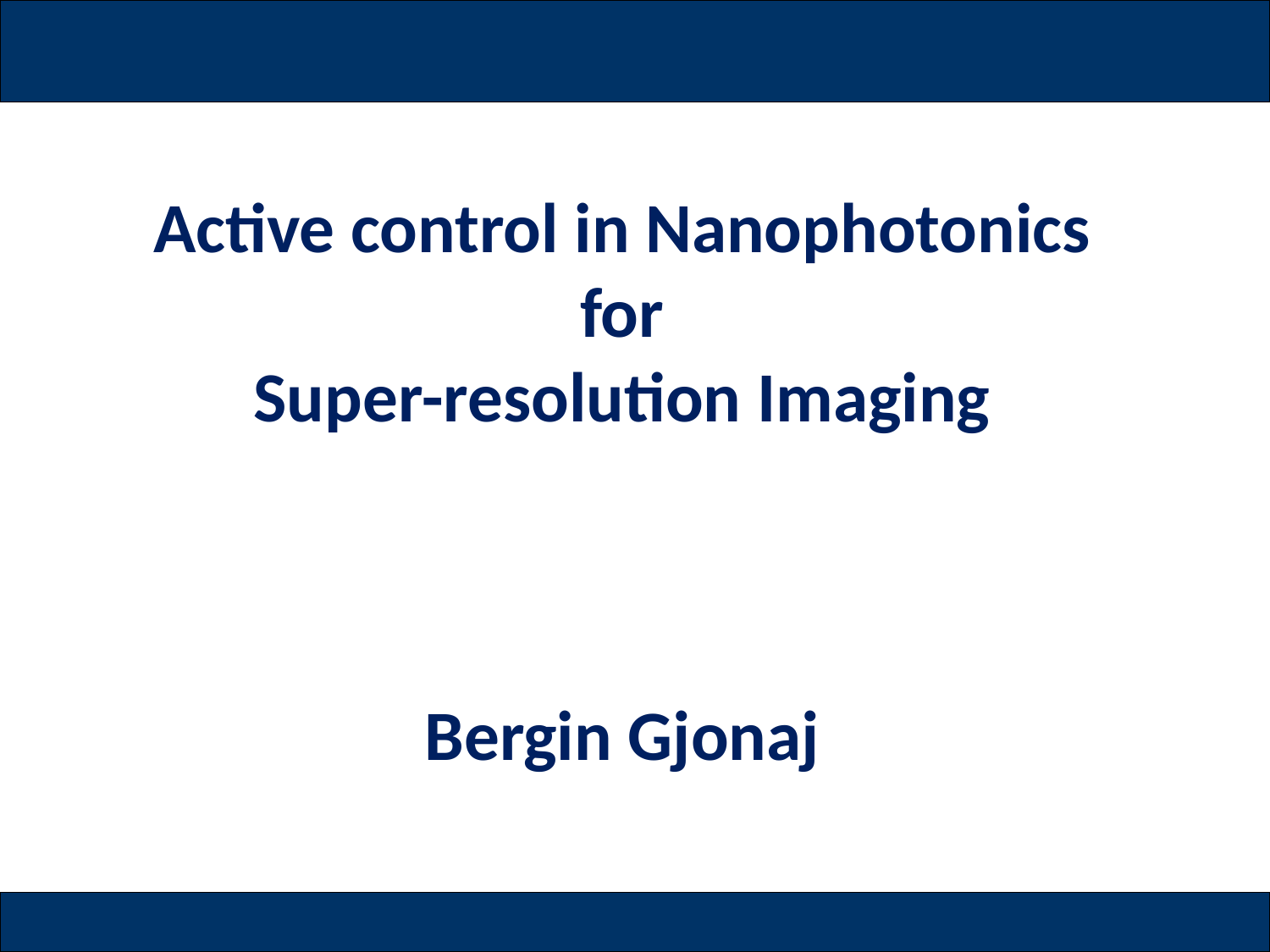

Active control in Nanophotonics
for
Super-resolution Imaging

Bergin Gjonaj